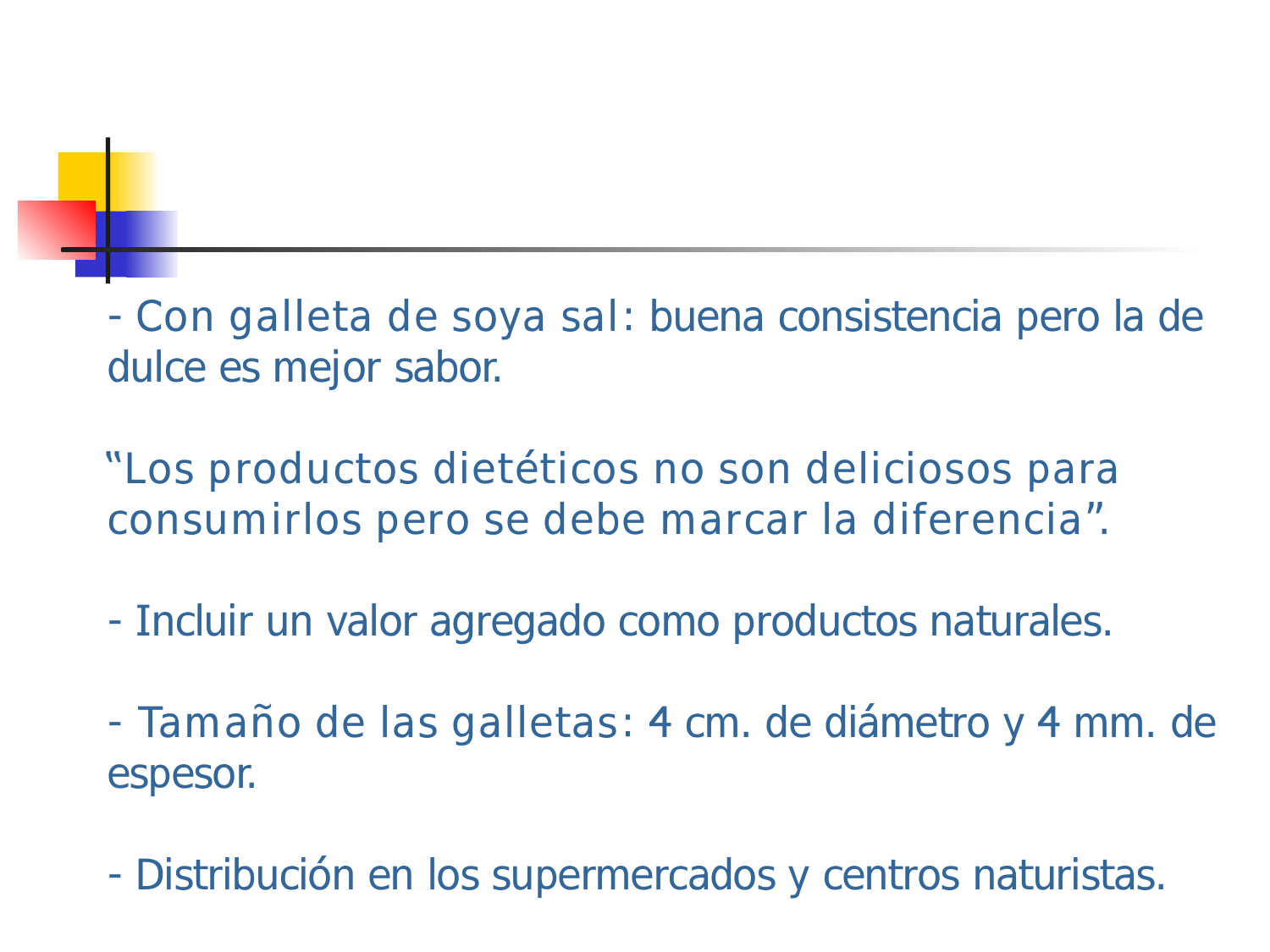

# - Con galleta de soya sal: buena consistencia pero la de dulce es mejor sabor. “Los productos dietéticos no son deliciosos para consumirlos pero se debe marcar la diferencia”. - Incluir un valor agregado como productos naturales. - Tamaño de las galletas: 4 cm. de diámetro y 4 mm. de espesor. - Distribución en los supermercados y centros naturistas.